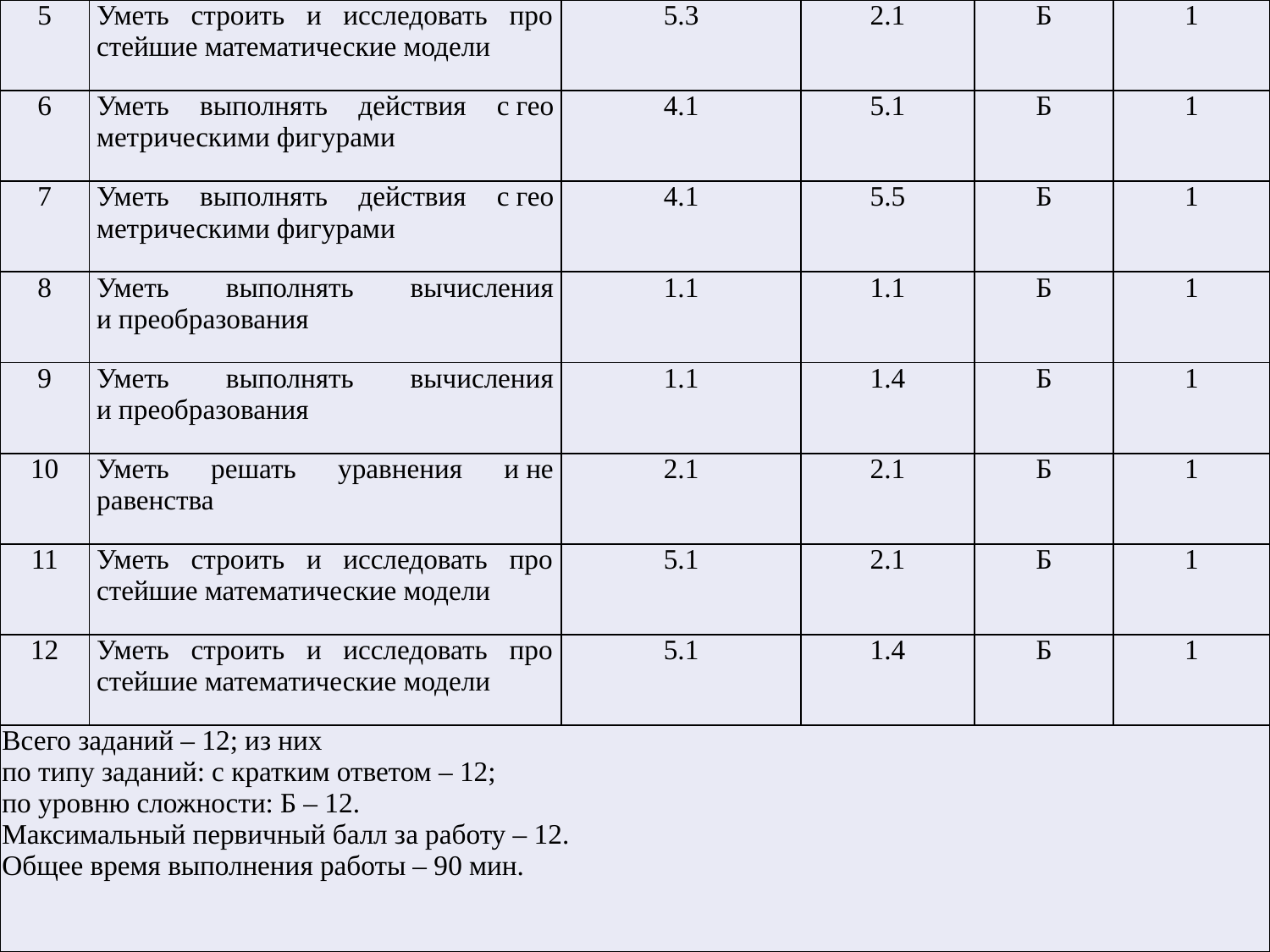

| 5 | Уметь строить и исследовать про­стейшие математические модели | 5.3 | 2.1 | Б | 1 |
| --- | --- | --- | --- | --- | --- |
| 6 | Уметь выполнять действия с гео­метрическими фигурами | 4.1 | 5.1 | Б | 1 |
| 7 | Уметь выполнять действия с гео­метрическими фигурами | 4.1 | 5.5 | Б | 1 |
| 8 | Уметь выполнять вычисления и преобразования | 1.1 | 1.1 | Б | 1 |
| 9 | Уметь выполнять вычисления и преобразования | 1.1 | 1.4 | Б | 1 |
| 10 | Уметь решать уравнения и не­равенства | 2.1 | 2.1 | Б | 1 |
| 11 | Уметь строить и исследовать про­стейшие математические модели | 5.1 | 2.1 | Б | 1 |
| 12 | Уметь строить и исследовать про­стейшие математические модели | 5.1 | 1.4 | Б | 1 |
| Всего заданий – 12; из них по типу заданий: с кратким ответом – 12; по уровню сложности: Б – 12. Максимальный первичный балл за работу – 12. Общее время выполнения работы – 90 мин. |  |  |  |  |  |
#